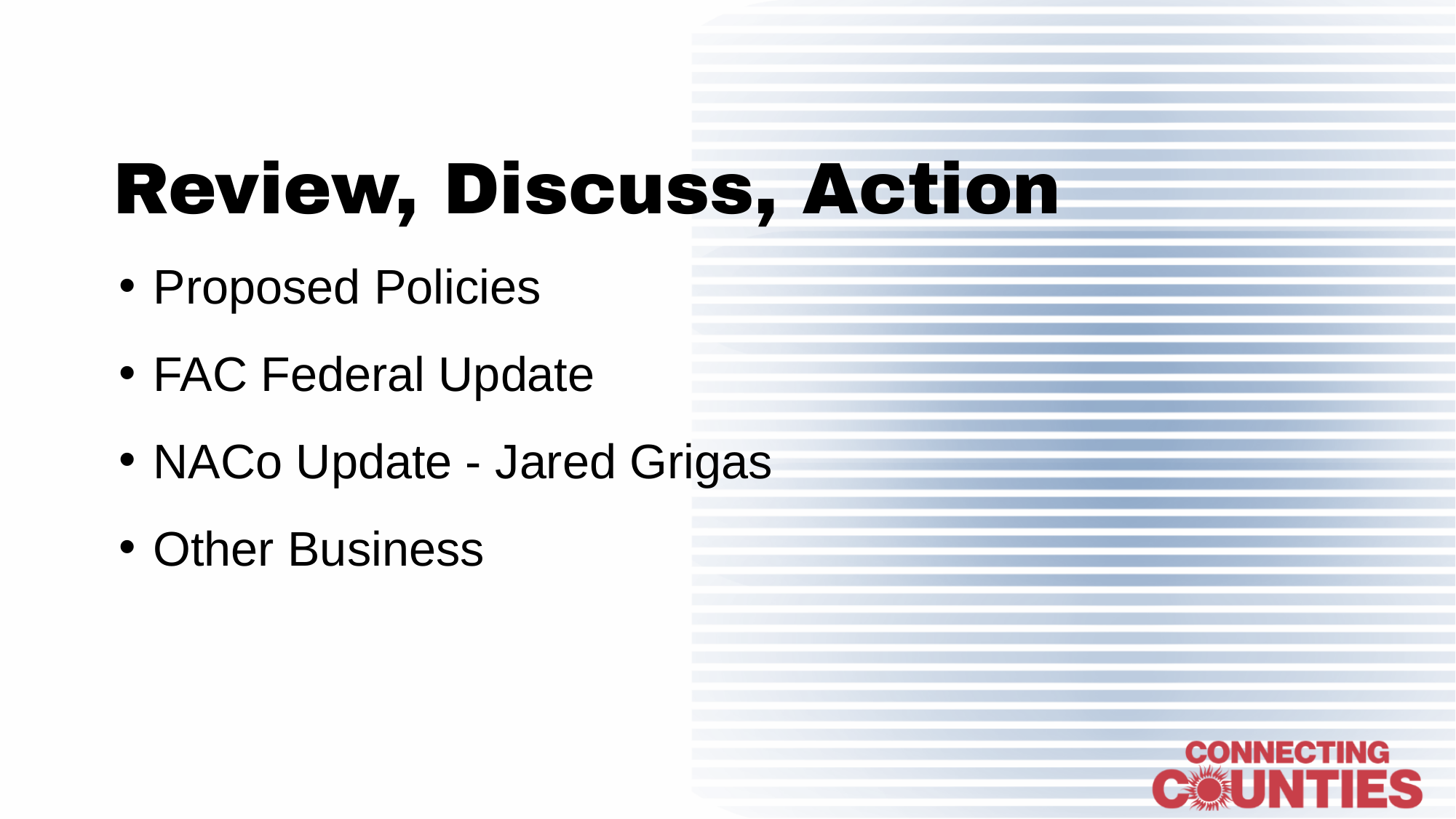

Review, Discuss, Action​
Proposed Policies
FAC Federal Update
NACo Update - Jared Grigas
Other Business